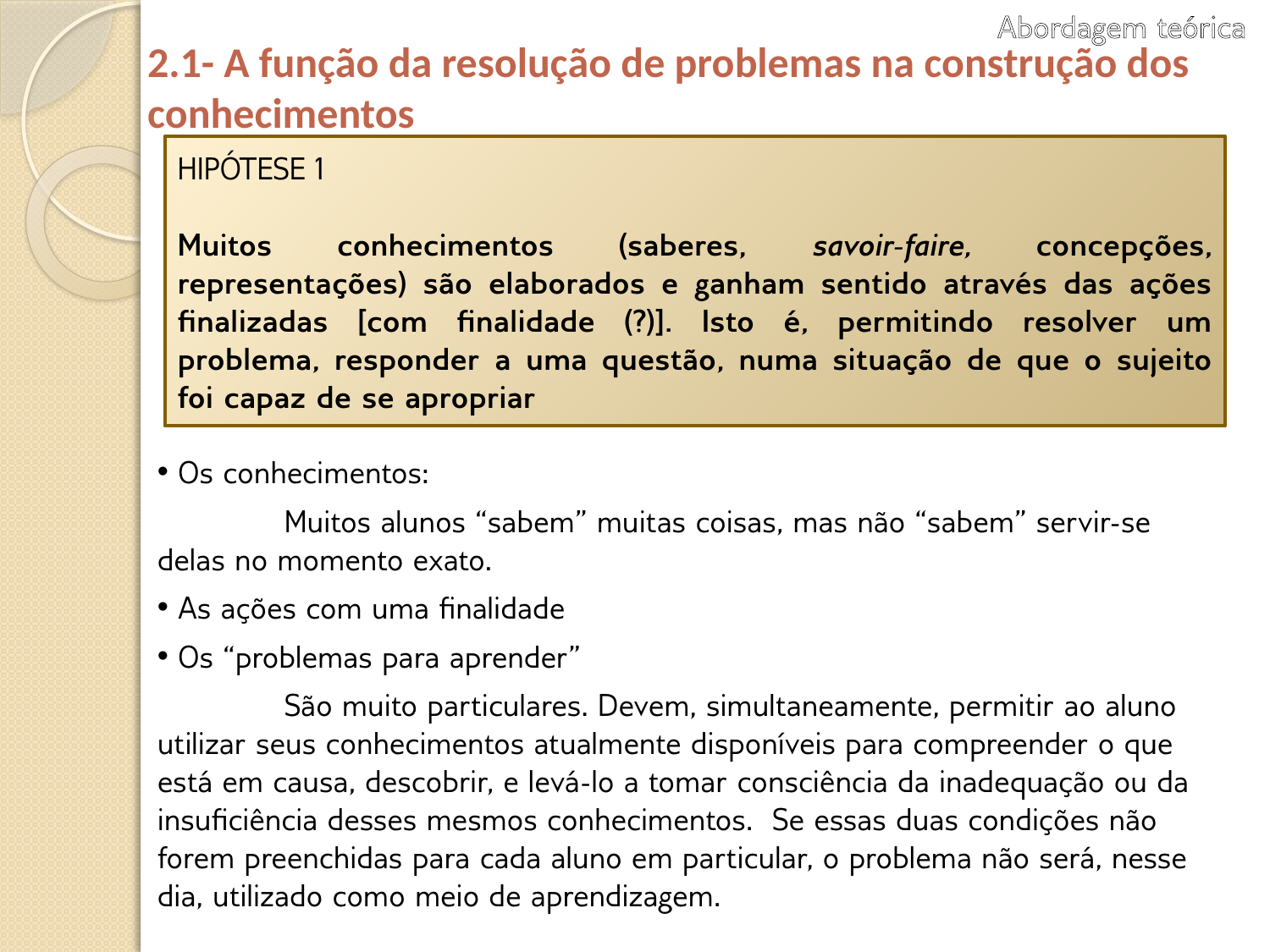

Abordagem teórica
# 2.1- A função da resolução de problemas na construção dos conhecimentos
HIPÓTESE 1

Muitos conhecimentos (saberes, savoir-faire, concepções, representações) são elaborados e ganham sentido através das ações finalizadas [com finalidade (?)]. Isto é, permitindo resolver um problema, responder a uma questão, numa situação de que o sujeito foi capaz de se apropriar
 Os conhecimentos:
	Muitos alunos “sabem” muitas coisas, mas não “sabem” servir-se delas no momento exato.
 As ações com uma finalidade
 Os “problemas para aprender”
	São muito particulares. Devem, simultaneamente, permitir ao aluno utilizar seus conhecimentos atualmente disponíveis para compreender o que está em causa, descobrir, e levá-lo a tomar consciência da inadequação ou da insuficiência desses mesmos conhecimentos.  Se essas duas condições não forem preenchidas para cada aluno em particular, o problema não será, nesse dia, utilizado como meio de aprendizagem.